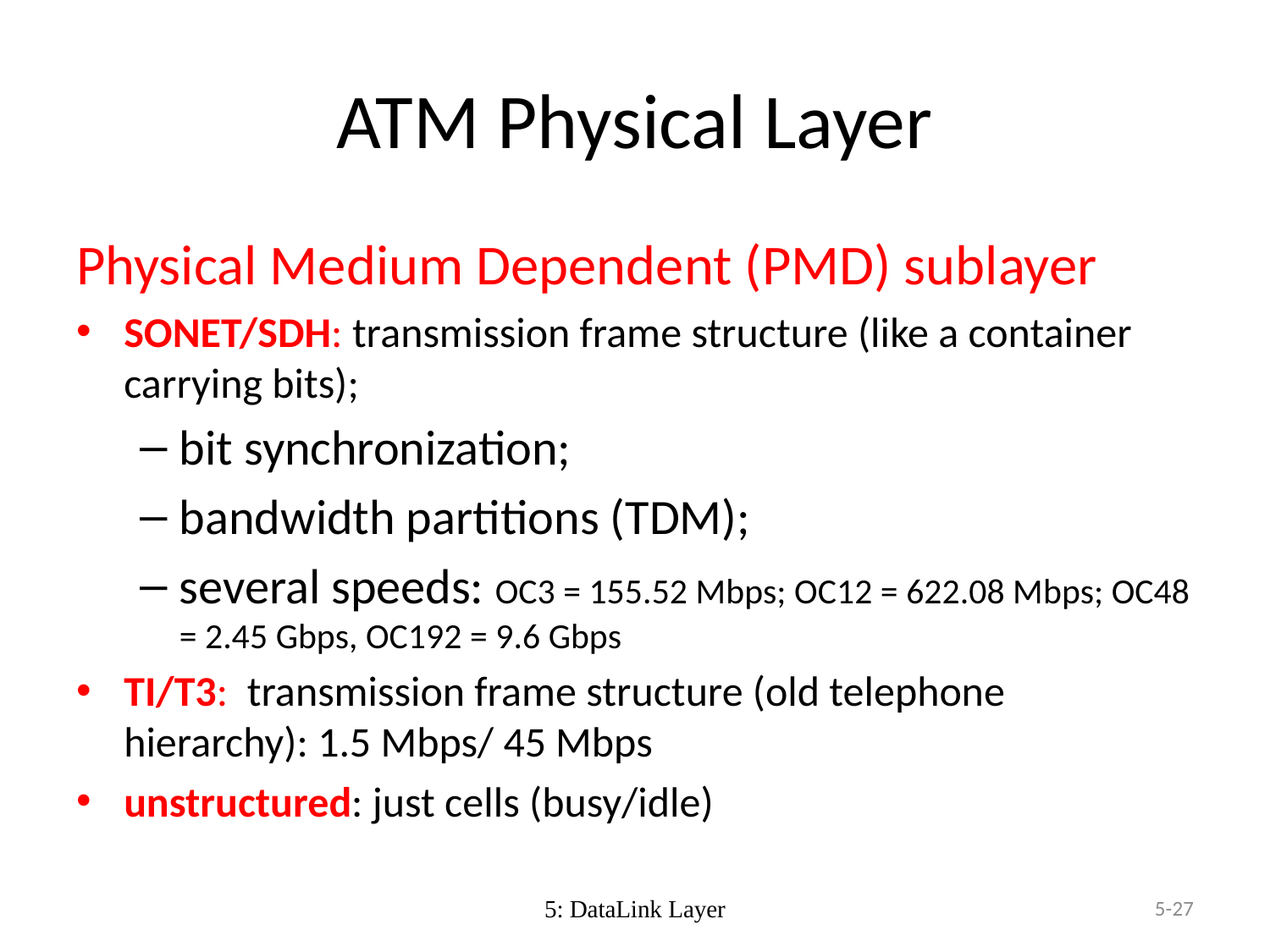

# ATM Physical Layer
Physical Medium Dependent (PMD) sublayer
SONET/SDH: transmission frame structure (like a container carrying bits);
bit synchronization;
bandwidth partitions (TDM);
several speeds: OC3 = 155.52 Mbps; OC12 = 622.08 Mbps; OC48 = 2.45 Gbps, OC192 = 9.6 Gbps
TI/T3:  transmission frame structure (old telephone hierarchy): 1.5 Mbps/ 45 Mbps
unstructured: just cells (busy/idle)
5: DataLink Layer
5-27